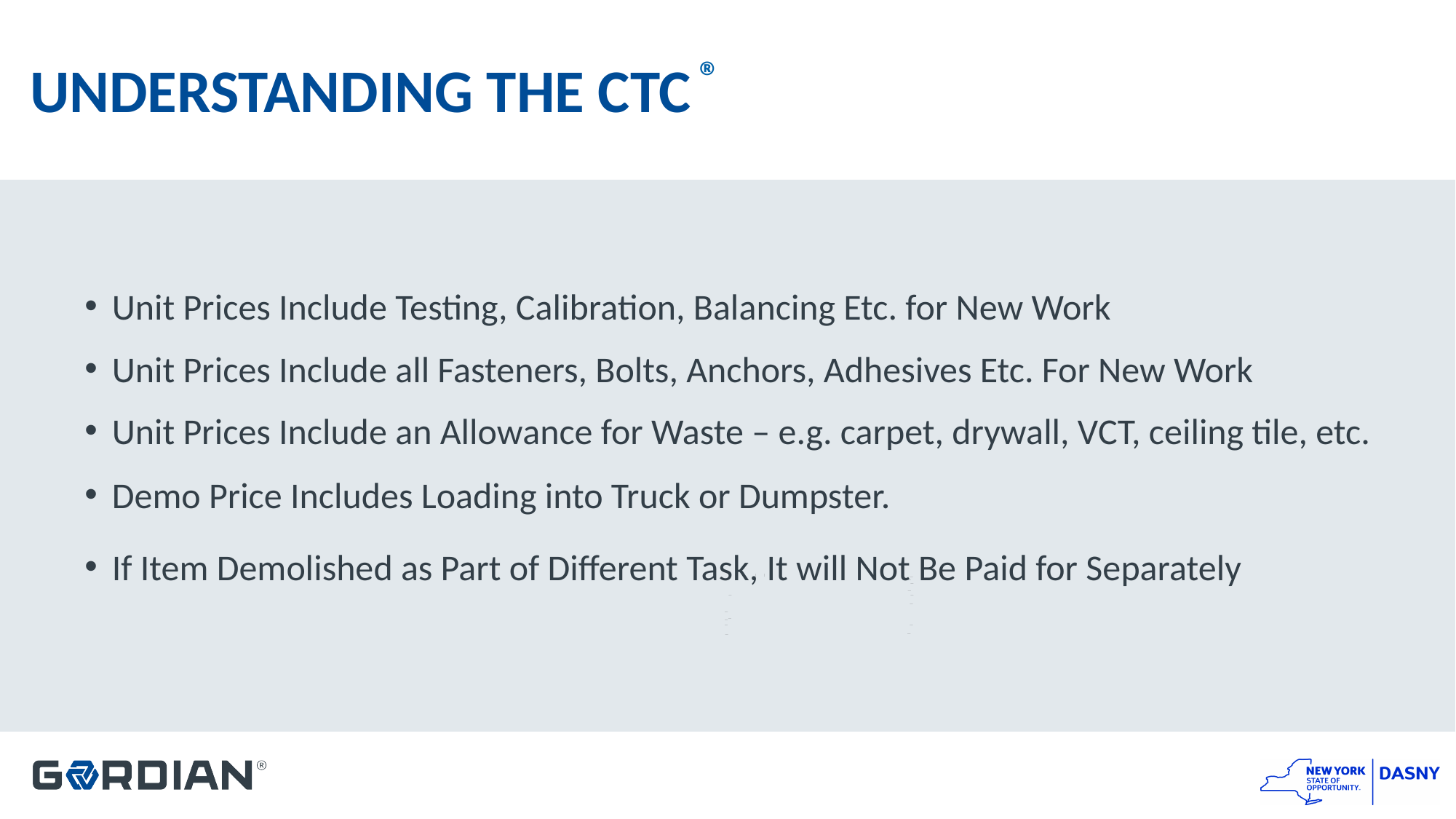

# UNDERSTANDING THE CTC ®

Unit Prices Include Testing, Calibration, Balancing Etc. for New Work
Unit Prices Include all Fasteners, Bolts, Anchors, Adhesives Etc. For New Work
Unit Prices Include an Allowance for Waste – e.g. carpet, drywall, VCT, ceiling tile, etc.
Demo Price Includes Loading into Truck or Dumpster.
If Item Demolished as Part of Different Task, It will Not Be Paid for Separately